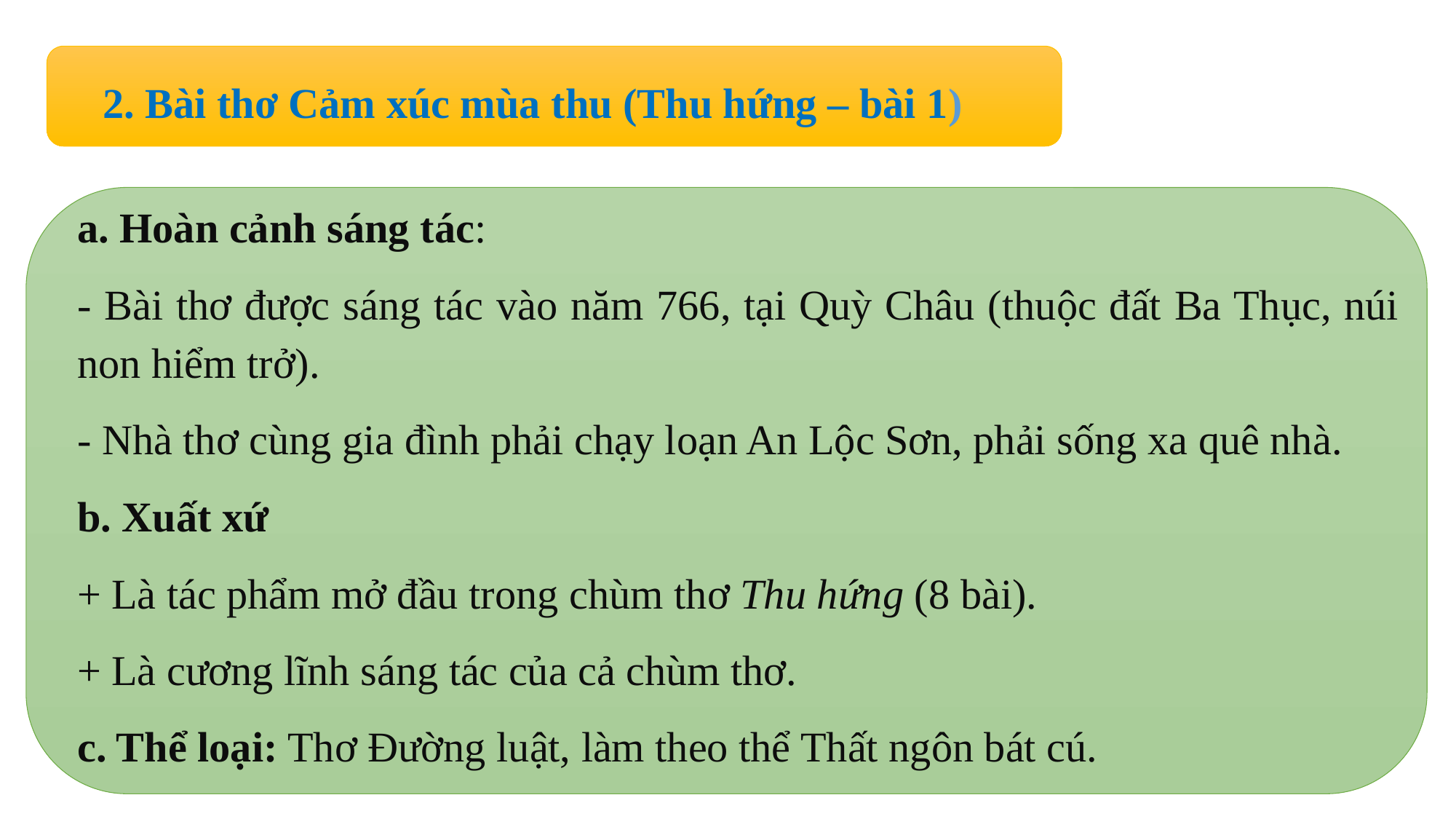

2. Bài thơ Cảm xúc mùa thu (Thu hứng – bài 1)

a. Hoàn cảnh sáng tác:
- Bài thơ được sáng tác vào năm 766, tại Quỳ Châu (thuộc đất Ba Thục, núi non hiểm trở).
- Nhà thơ cùng gia đình phải chạy loạn An Lộc Sơn, phải sống xa quê nhà.
b. Xuất xứ
+ Là tác phẩm mở đầu trong chùm thơ Thu hứng (8 bài).
+ Là cương lĩnh sáng tác của cả chùm thơ.
c. Thể loại: Thơ Đường luật, làm theo thể Thất ngôn bát cú.